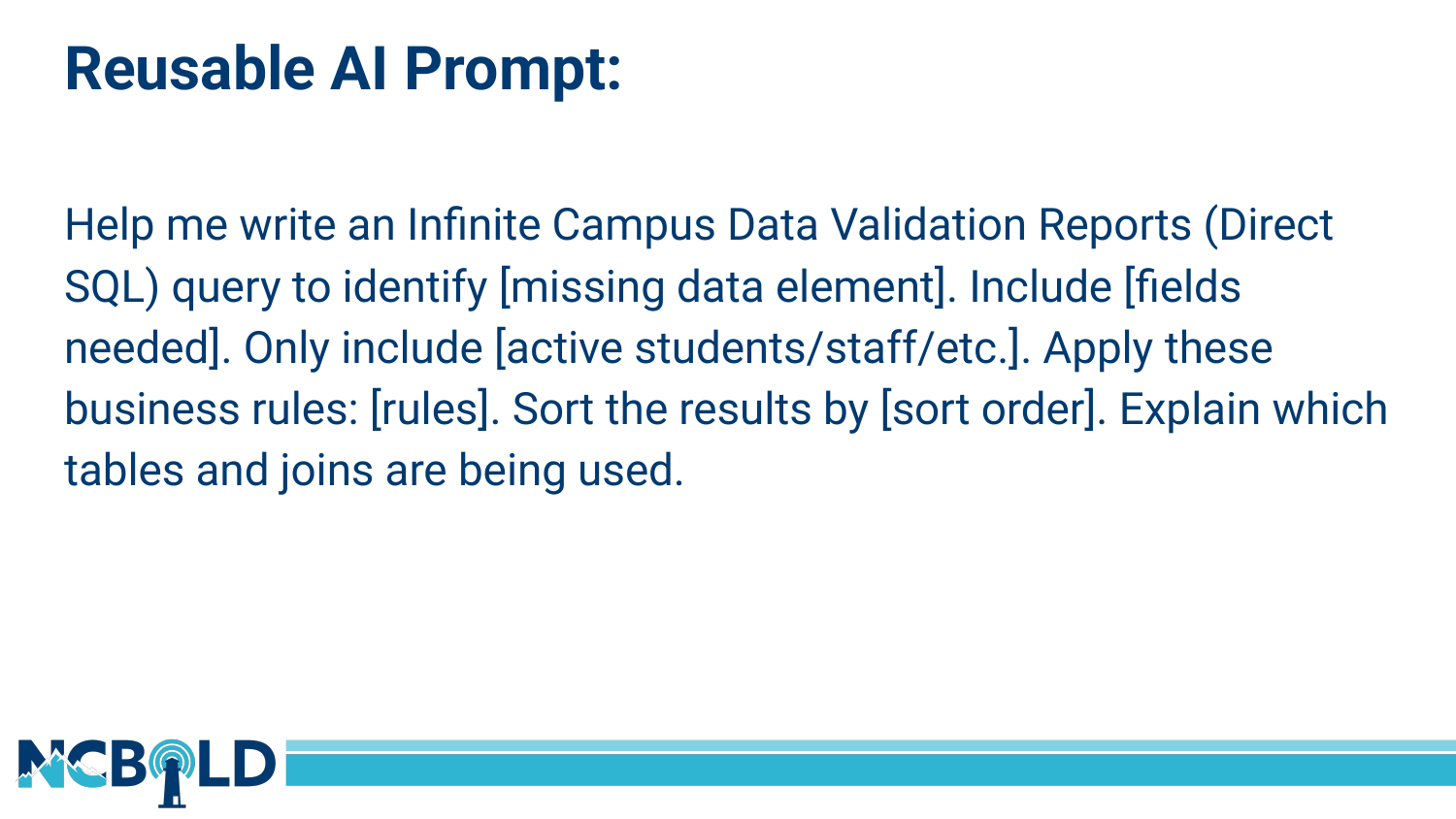

# Reusable AI Prompt:

Help me write an Infinite Campus Data Validation Reports (Direct SQL) query to identify [missing data element]. Include [fields needed]. Only include [active students/staff/etc.]. Apply these business rules: [rules]. Sort the results by [sort order]. Explain which tables and joins are being used.